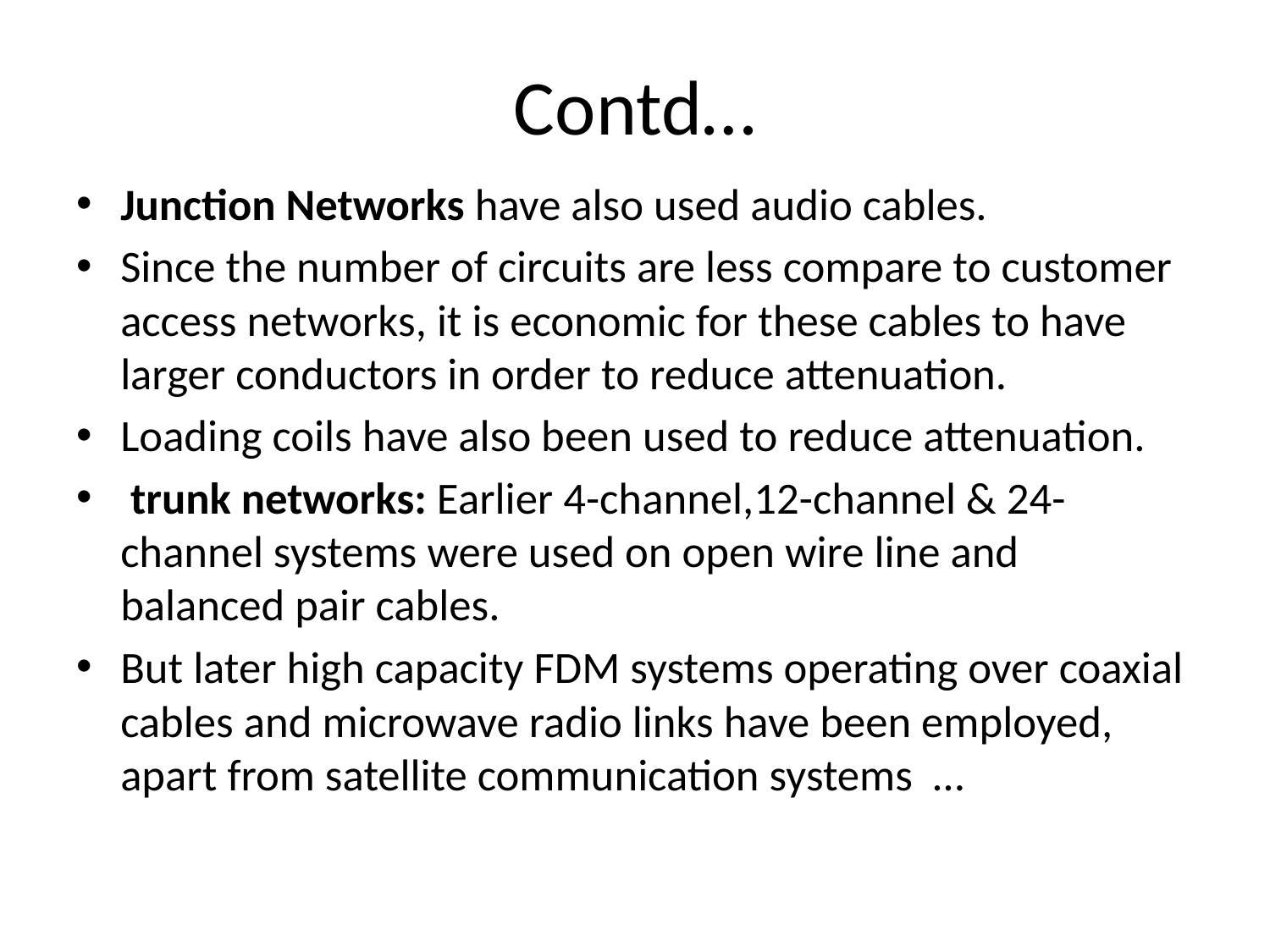

# Contd…
Junction Networks have also used audio cables.
Since the number of circuits are less compare to customer access networks, it is economic for these cables to have larger conductors in order to reduce attenuation.
Loading coils have also been used to reduce attenuation.
 trunk networks: Earlier 4-channel,12-channel & 24-channel systems were used on open wire line and balanced pair cables.
But later high capacity FDM systems operating over coaxial cables and microwave radio links have been employed, apart from satellite communication systems  …